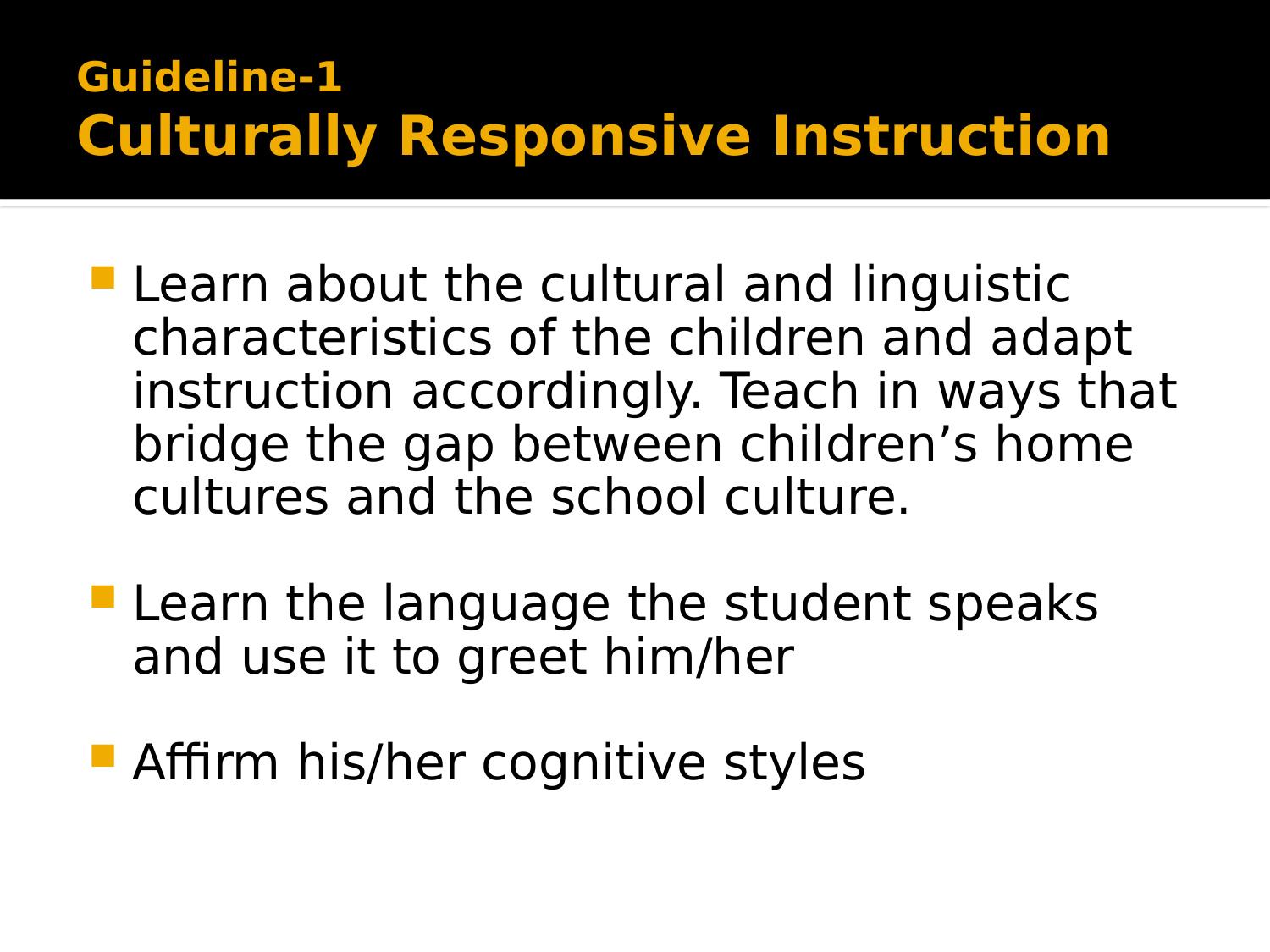

# Guideline-1 Culturally Responsive Instruction
Learn about the cultural and linguistic characteristics of the children and adapt instruction accordingly. Teach in ways that bridge the gap between children’s home cultures and the school culture.

Learn the language the student speaks and use it to greet him/her

Affirm his/her cognitive styles